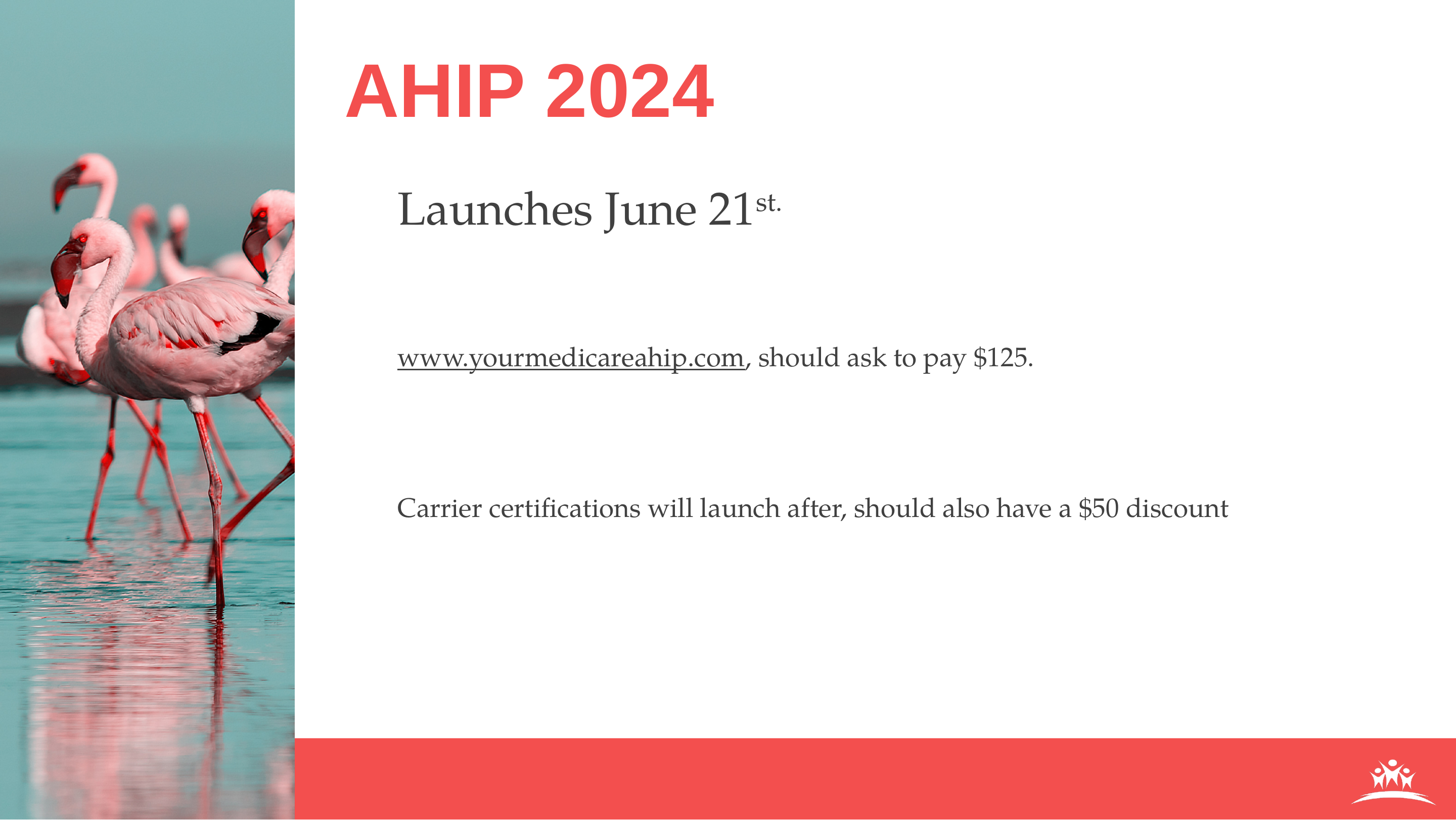

# AHIP 2024
Launches June 21st.

www.yourmedicareahip.com, should ask to pay $125.

Carrier certifications will launch after, should also have a $50 discount